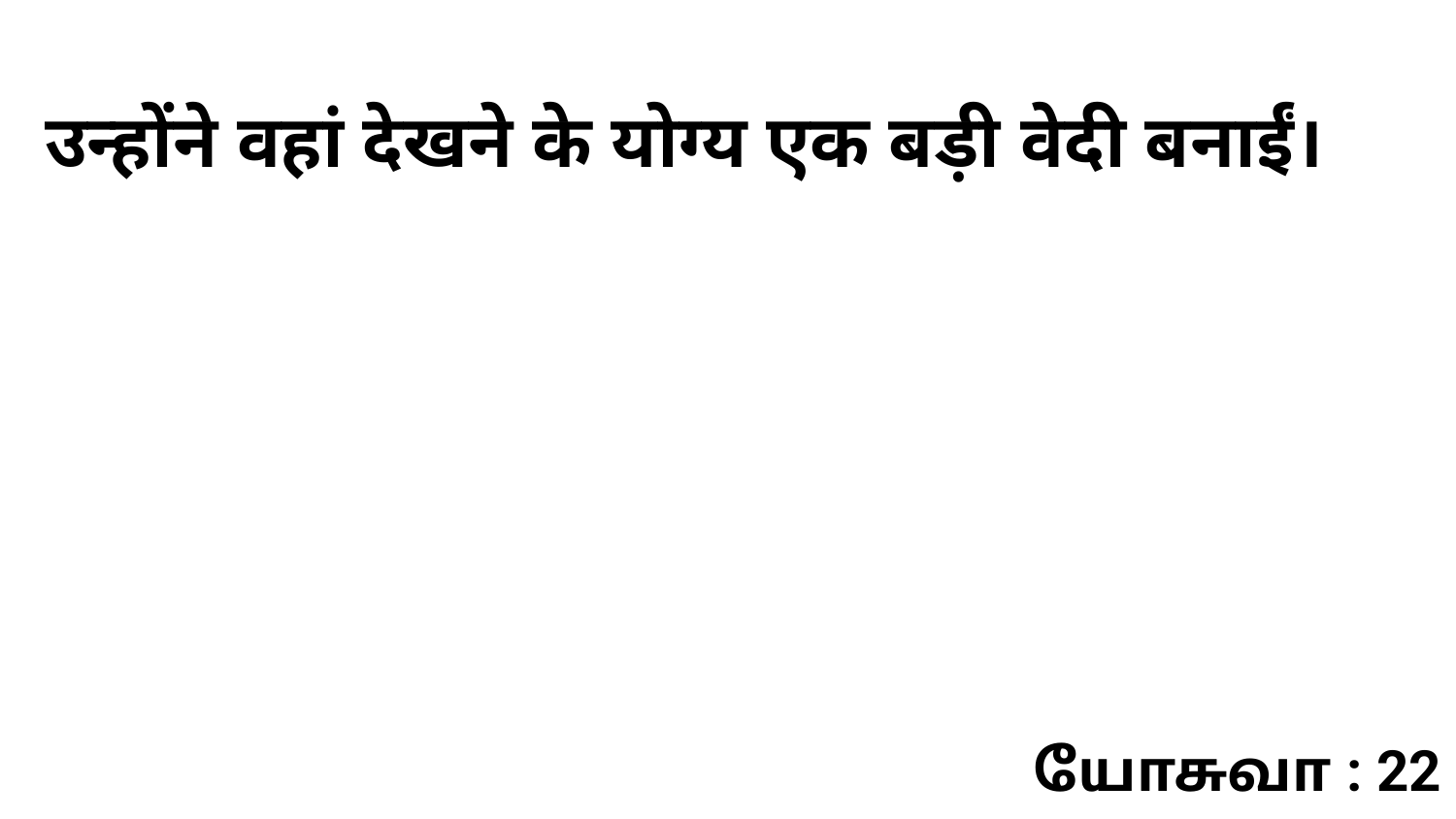

उन्होंने वहां देखने के योग्य एक बड़ी वेदी बनाईं।
யோசுவா : 22